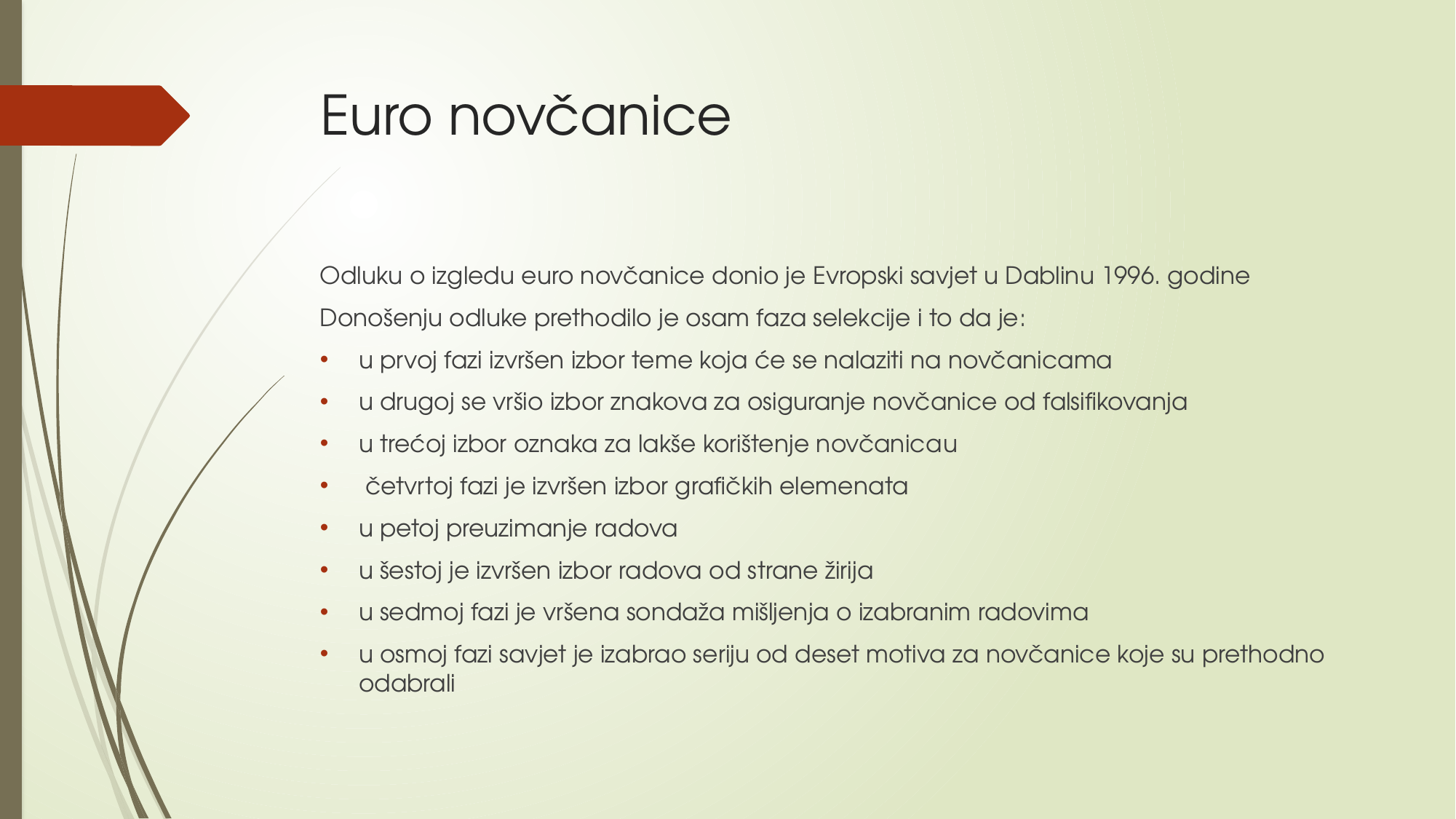

# Euro novčanice
Odluku o izgledu euro novčanice donio je Evropski savjet u Dablinu 1996. godine
Donošenju odluke prethodilo je osam faza selekcije i to da je:
u prvoj fazi izvršen izbor teme koja će se nalaziti na novčanicama
u drugoj se vršio izbor znakova za osiguranje novčanice od falsifikovanja
u trećoj izbor oznaka za lakše korištenje novčanicau
 četvrtoj fazi je izvršen izbor grafičkih elemenata
u petoj preuzimanje radova
u šestoj je izvršen izbor radova od strane žirija
u sedmoj fazi je vršena sondaža mišljenja o izabranim radovima
u osmoj fazi savjet je izabrao seriju od deset motiva za novčanice koje su prethodno odabrali